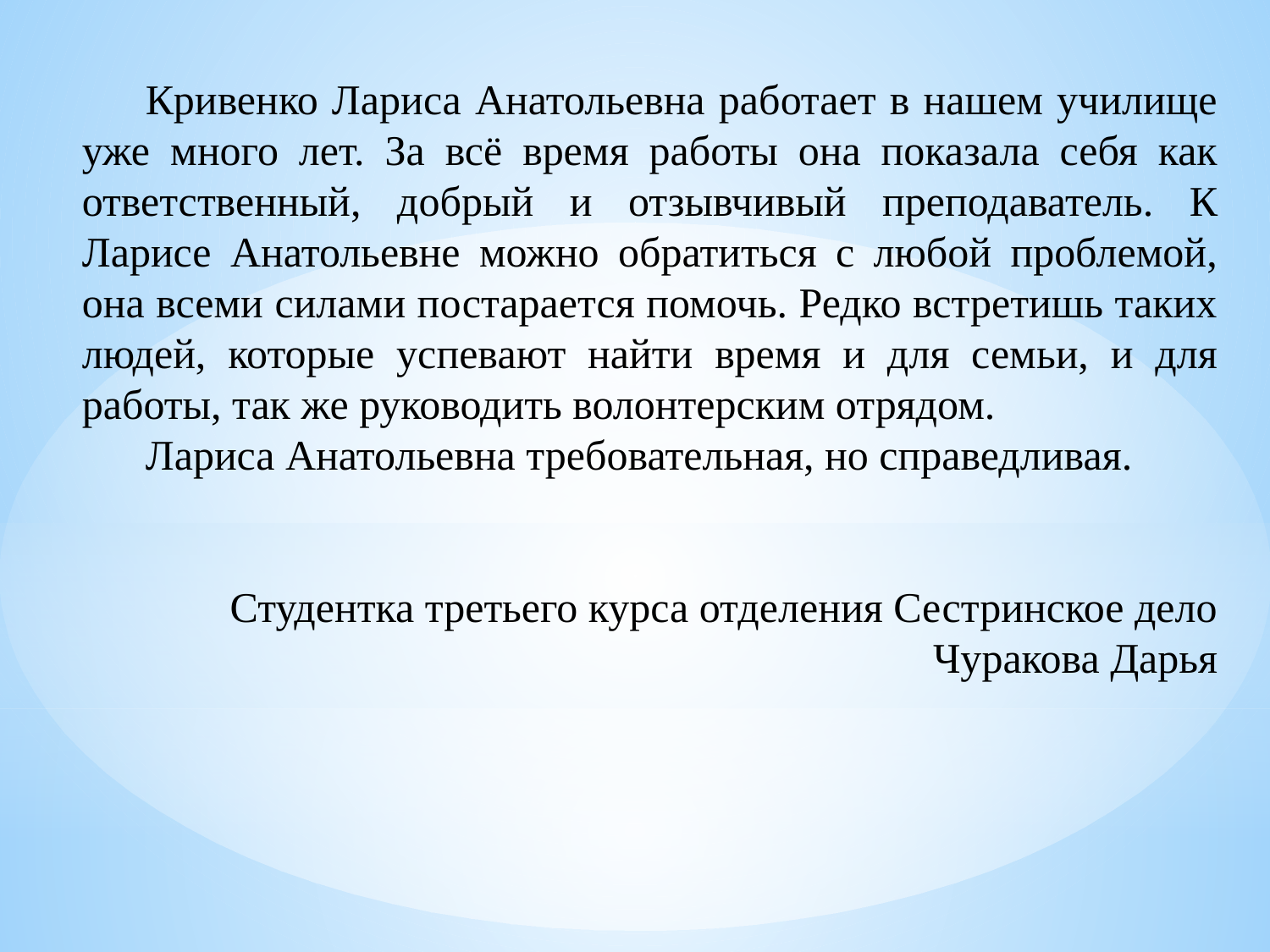

Кривенко Лариса Анатольевна работает в нашем училище уже много лет. За всё время работы она показала себя как ответственный, добрый и отзывчивый преподаватель. К Ларисе Анатольевне можно обратиться с любой проблемой, она всеми силами постарается помочь. Редко встретишь таких людей, которые успевают найти время и для семьи, и для работы, так же руководить волонтерским отрядом.
Лариса Анатольевна требовательная, но справедливая.

Студентка третьего курса отделения Сестринское дело
Чуракова Дарья